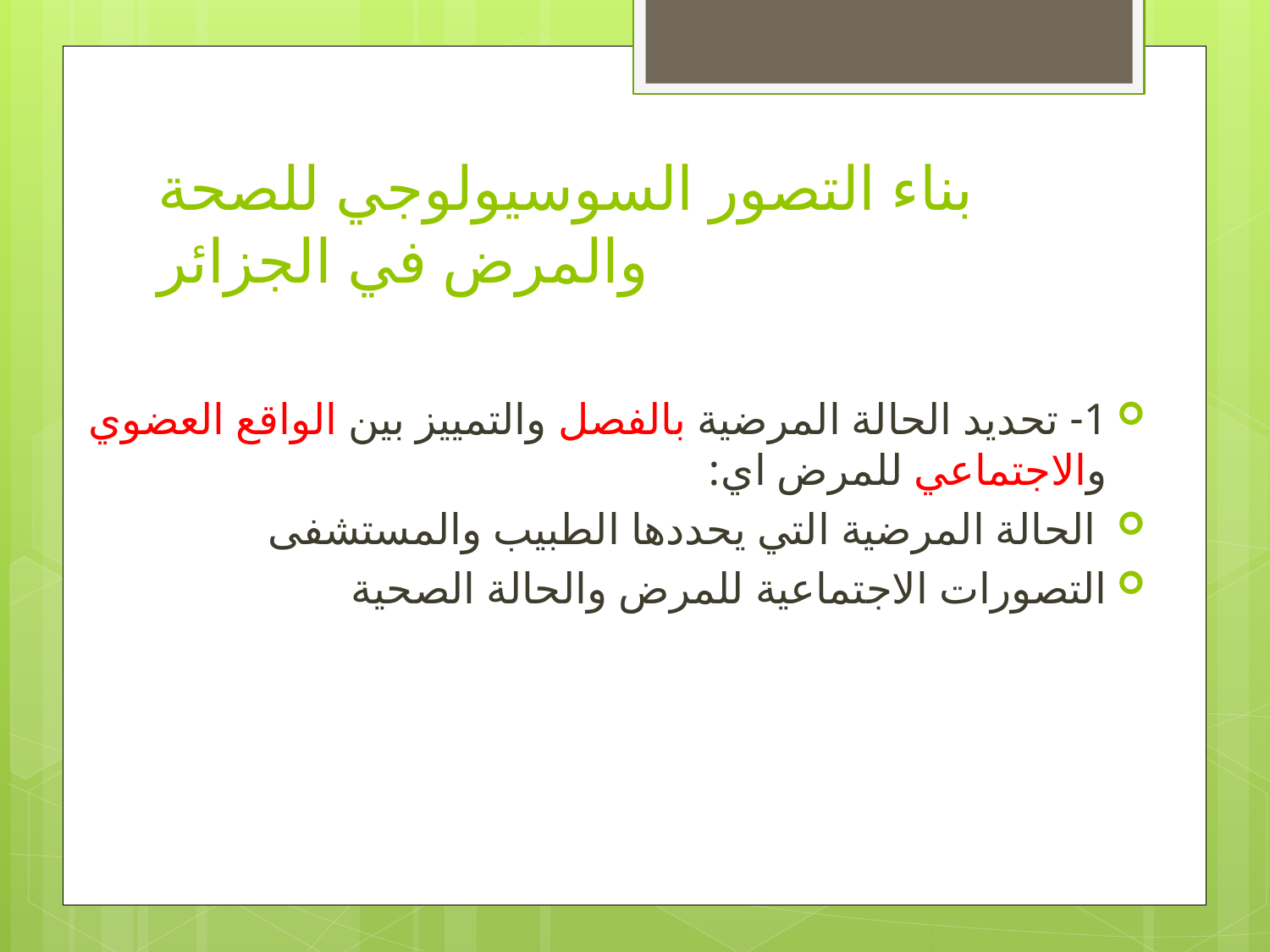

# بناء التصور السوسيولوجي للصحة والمرض في الجزائر
1- تحديد الحالة المرضية بالفصل والتمييز بين الواقع العضوي والاجتماعي للمرض اي:
 الحالة المرضية التي يحددها الطبيب والمستشفى
التصورات الاجتماعية للمرض والحالة الصحية